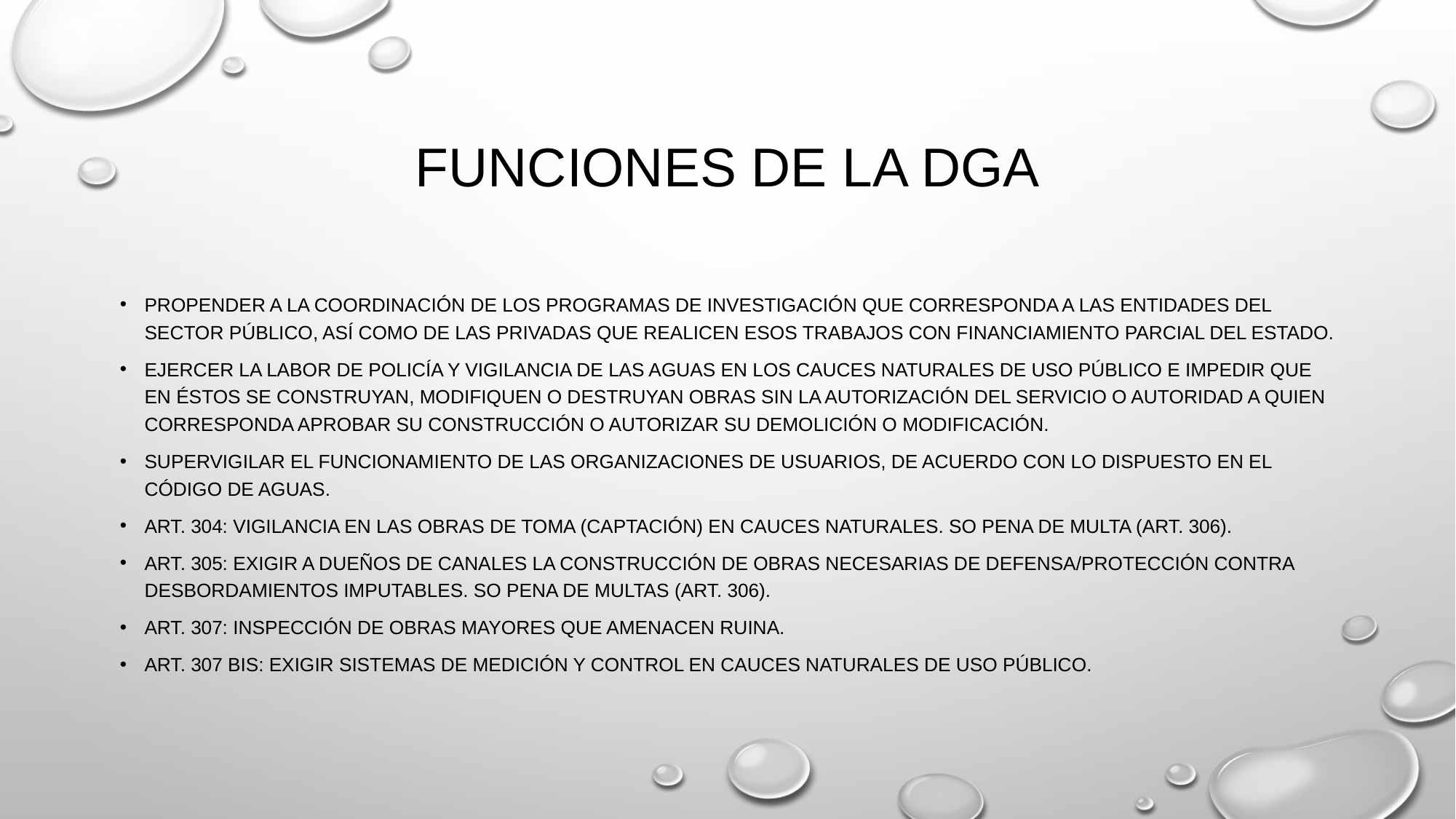

# Funciones de la dga
Propender a la coordinación de los programas de investigación que corresponda a las entidades del sector público, así como de las privadas que realicen esos trabajos con financiamiento parcial del Estado.
Ejercer la labor de policía y vigilancia de las aguas en los cauces naturales de uso público e impedir que en éstos se construyan, modifiquen o destruyan obras sin la autorización del Servicio o autoridad a quien corresponda aprobar su construcción o autorizar su demolición o modificación.
Supervigilar el funcionamiento de las Organizaciones de Usuarios, de acuerdo con lo dispuesto en el Código de Aguas.
Art. 304: vigilancia en las obras de toma (captación) en cauces naturales. So pena de multa (art. 306).
Art. 305: exigir a dueños de canales la construcción de obras necesarias de defensa/protección contra desbordamientos imputables. So pena de multas (art. 306).
Art. 307: Inspección de obras mayores que amenacen ruina.
Art. 307 bis: exigir sistemas de medición y control en cauces naturales de uso público.